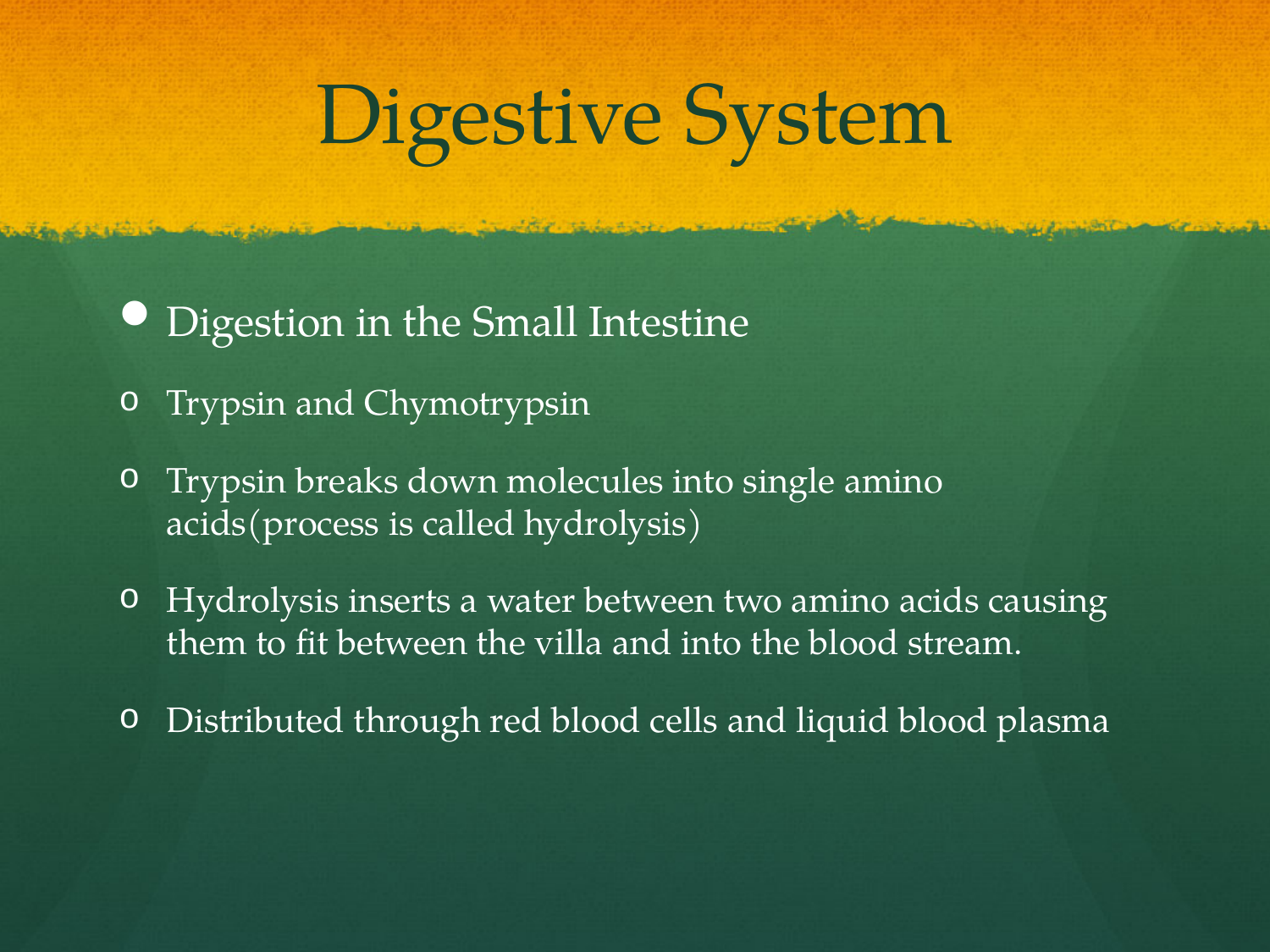

# Digestive System
Digestion in the Small Intestine
Trypsin and Chymotrypsin
Trypsin breaks down molecules into single amino acids(process is called hydrolysis)
Hydrolysis inserts a water between two amino acids causing them to fit between the villa and into the blood stream.
Distributed through red blood cells and liquid blood plasma